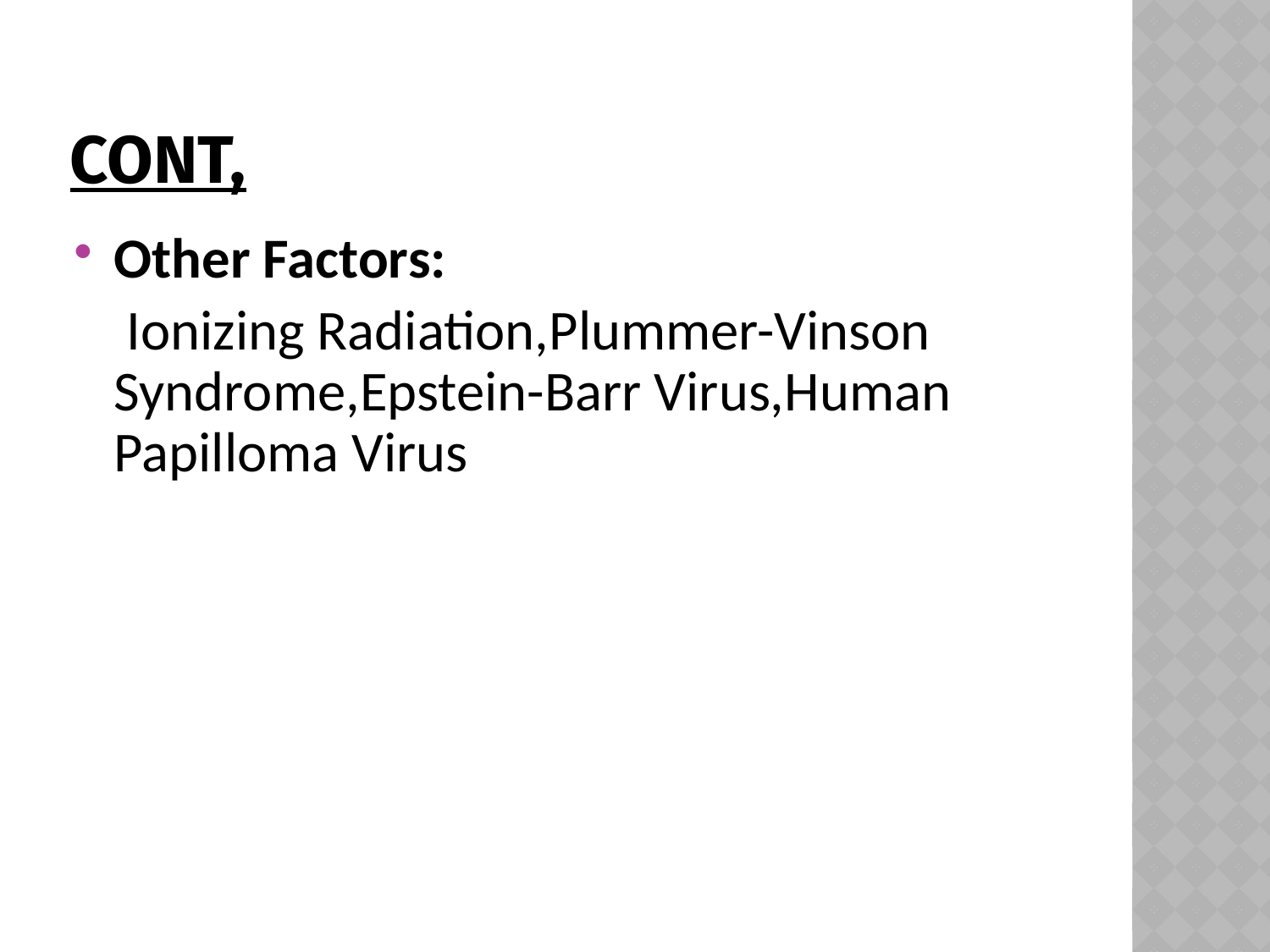

# CONT,
Other Factors:
    Ionizing Radiation,Plummer-Vinson Syndrome,Epstein-Barr Virus,Human Papilloma Virus